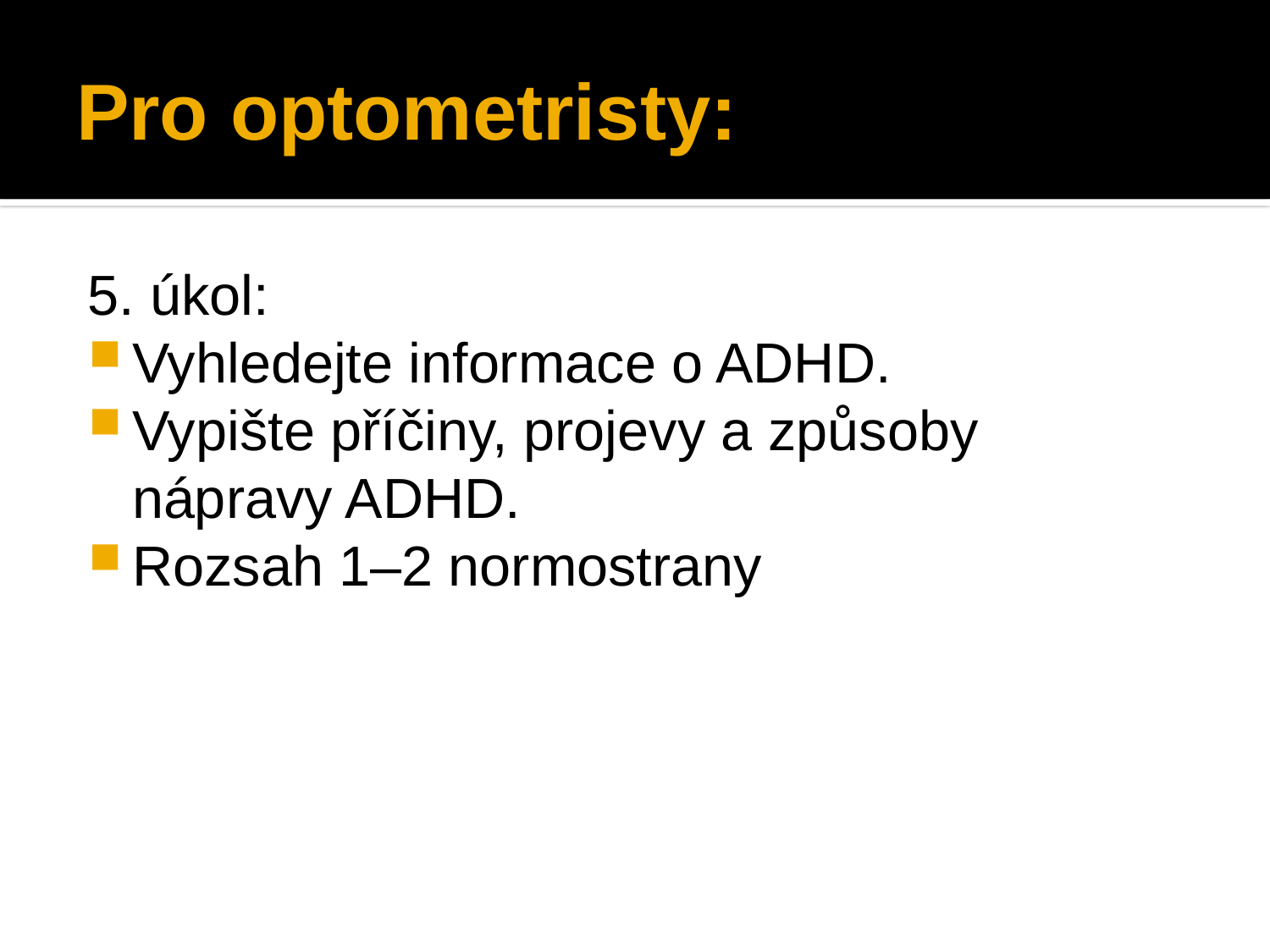

# Pro optometristy:
5. úkol:
Vyhledejte informace o ADHD.
Vypište příčiny, projevy a způsoby nápravy ADHD.
Rozsah 1–2 normostrany